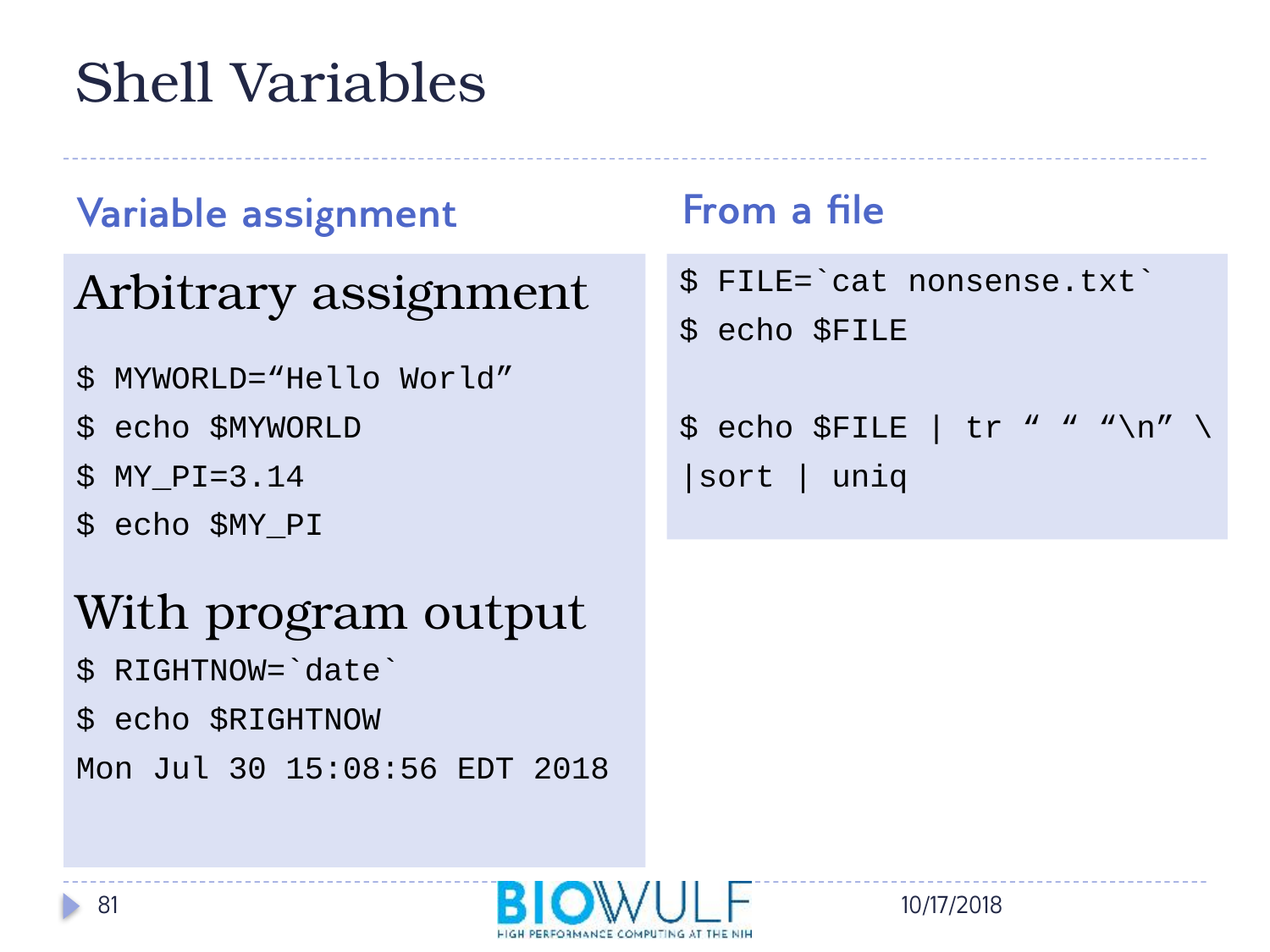

# Shell Variables
From a file
Variable assignment
Arbitrary assignment

$ MYWORLD=“Hello World”
$ echo $MYWORLD
$ MY_PI=3.14
$ echo $MY_PI

With program output
$ RIGHTNOW=`date`
$ echo $RIGHTNOW
Mon Jul 30 15:08:56 EDT 2018
$ FILE=`cat nonsense.txt`
$ echo $FILE

$ echo $FILE | tr “ “ “\n” \
|sort | uniq
81
10/17/2018